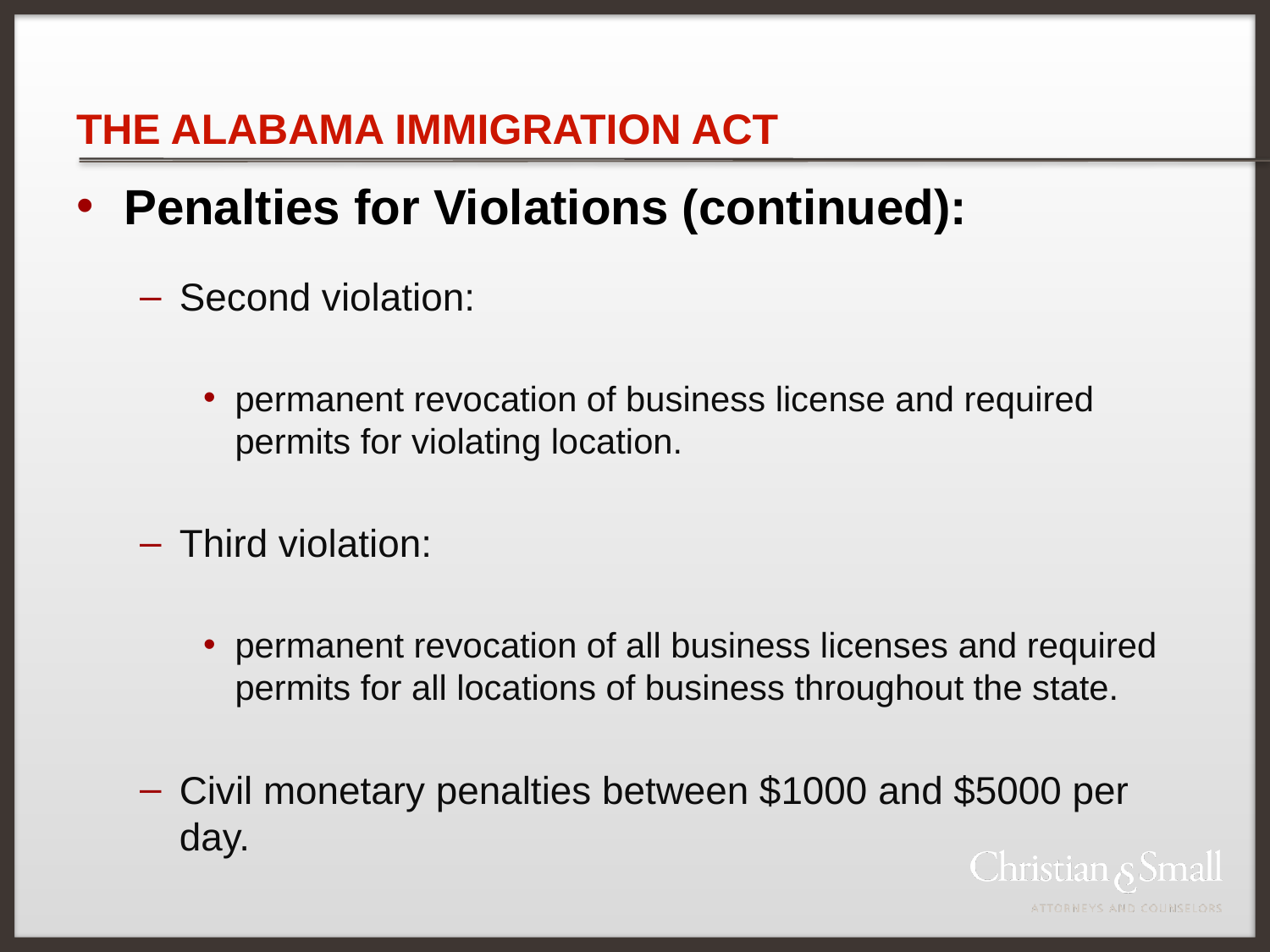

THE ALABAMA IMMIGRATION ACT
Penalties for Violations (continued):

Second violation:

permanent revocation of business license and required permits for violating location.

Third violation:

permanent revocation of all business licenses and required permits for all locations of business throughout the state.

Civil monetary penalties between $1000 and $5000 per day.